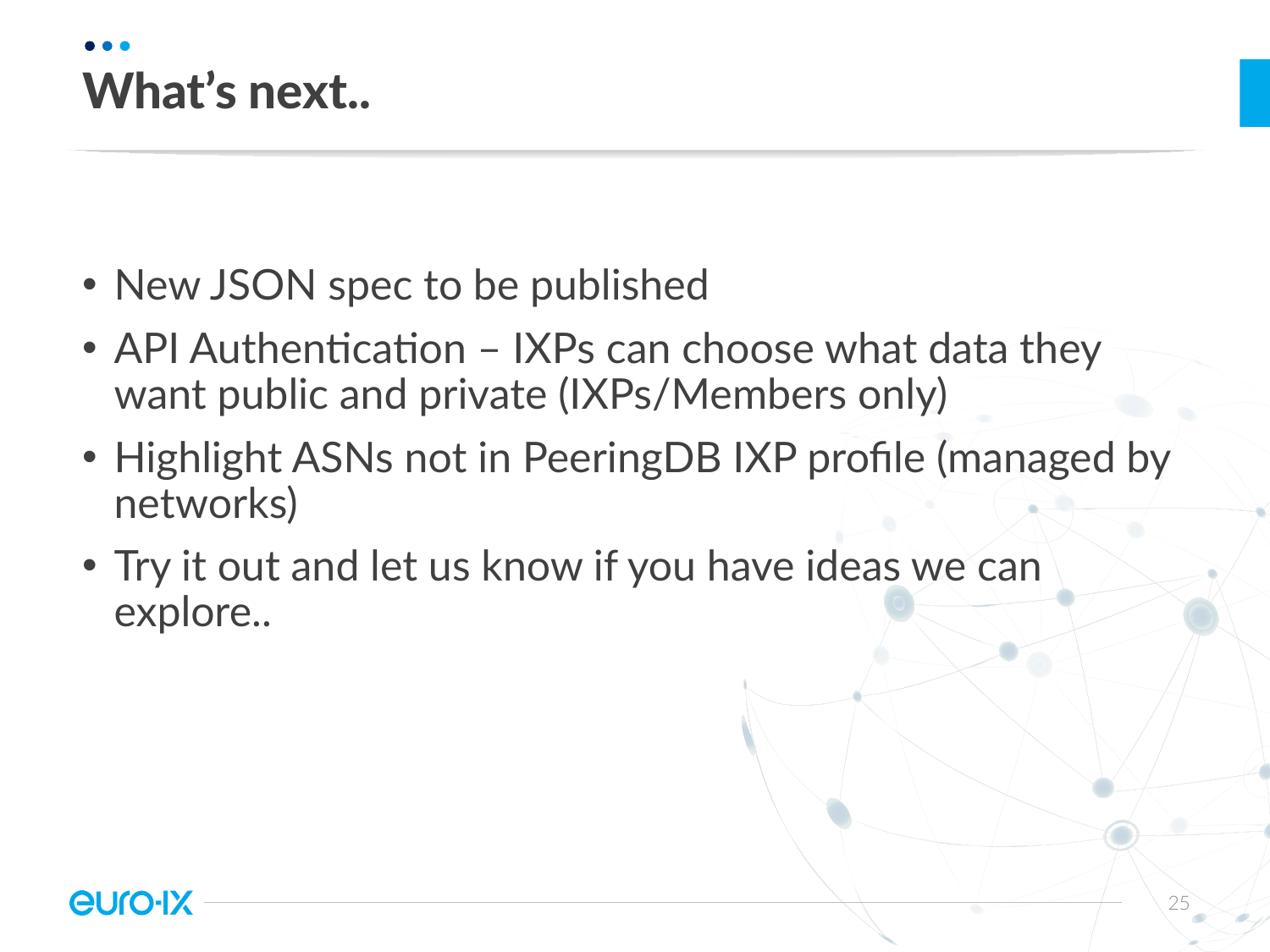

# What’s next..

New JSON spec to be published
API Authentication – IXPs can choose what data they want public and private (IXPs/Members only)
Highlight ASNs not in PeeringDB IXP profile (managed by networks)
Try it out and let us know if you have ideas we can explore..
25